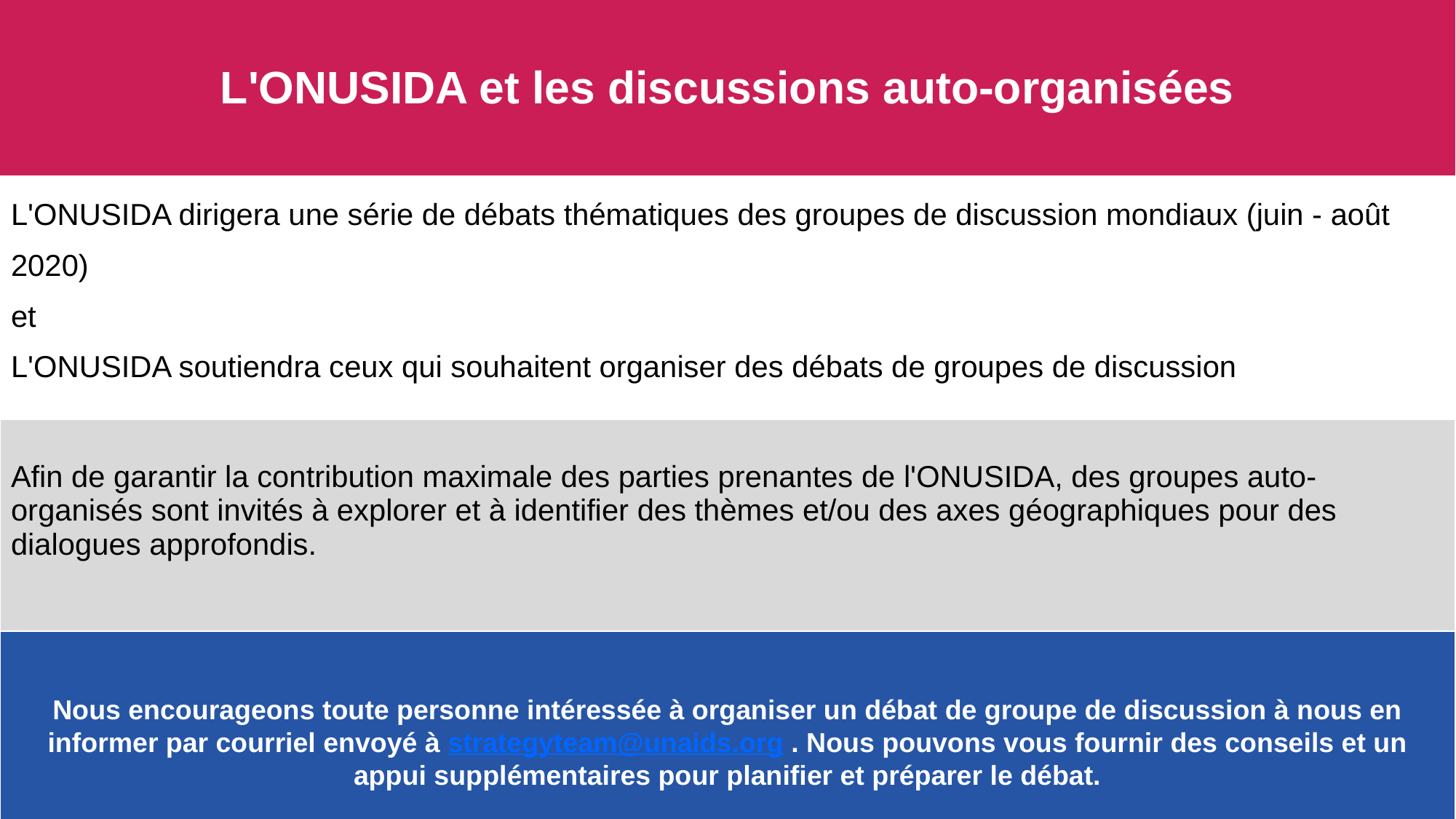

| L'ONUSIDA et les discussions auto-organisées |
| --- |
| L'ONUSIDA dirigera une série de débats thématiques des groupes de discussion mondiaux (juin - août 2020) et L'ONUSIDA soutiendra ceux qui souhaitent organiser des débats de groupes de discussion |
| Afin de garantir la contribution maximale des parties prenantes de l'ONUSIDA, des groupes auto-organisés sont invités à explorer et à identifier des thèmes et/ou des axes géographiques pour des dialogues approfondis. |
| Nous encourageons toute personne intéressée à organiser un débat de groupe de discussion à nous en informer par courriel envoyé à strategyteam@unaids.org . Nous pouvons vous fournir des conseils et un appui supplémentaires pour planifier et préparer le débat. |